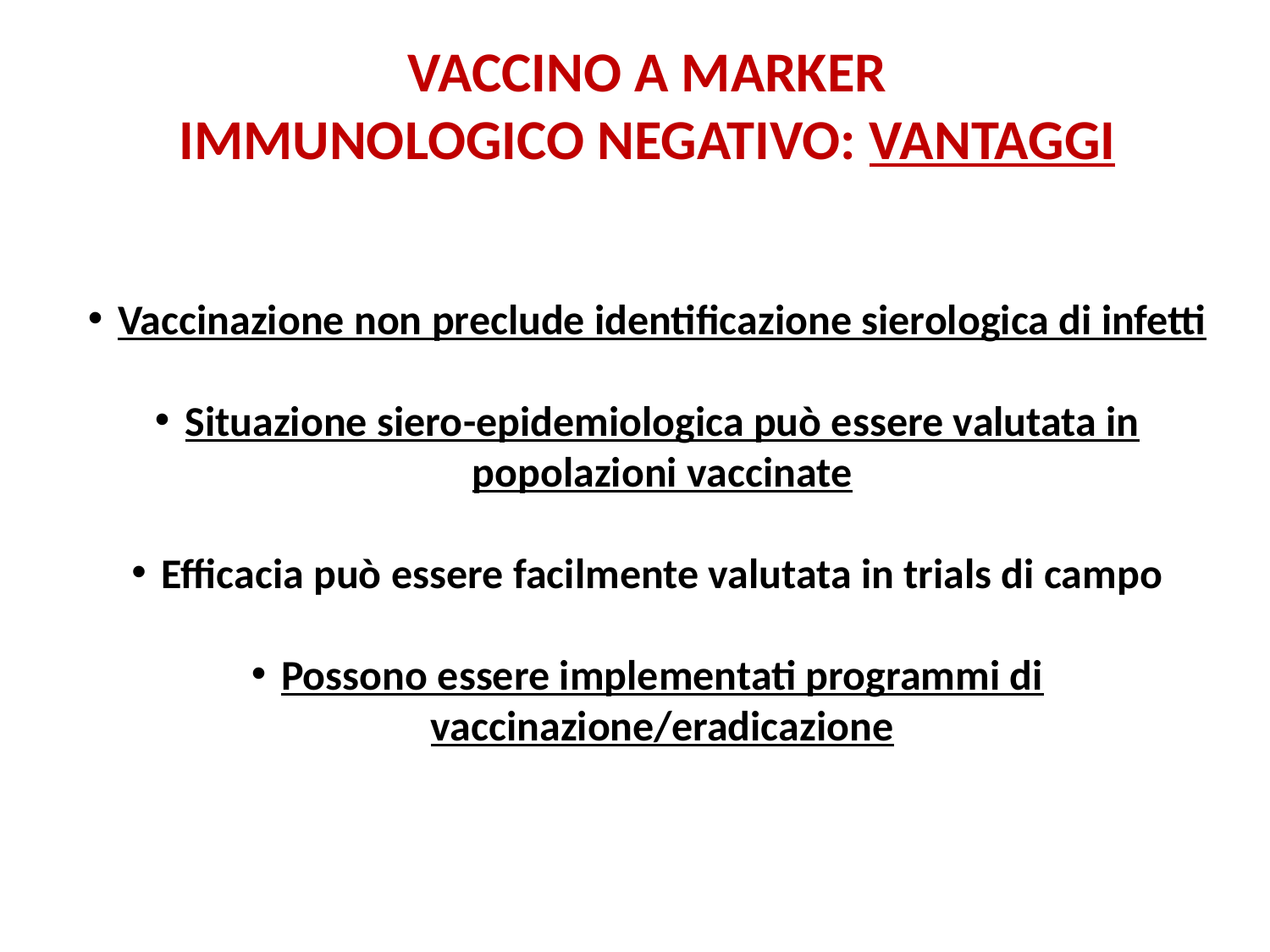

VACCINO A MARKER
IMMUNOLOGICO NEGATIVO: VANTAGGI
Vaccinazione non preclude identificazione sierologica di infetti

Situazione siero-epidemiologica può essere valutata in popolazioni vaccinate

Efficacia può essere facilmente valutata in trials di campo

Possono essere implementati programmi di vaccinazione/eradicazione